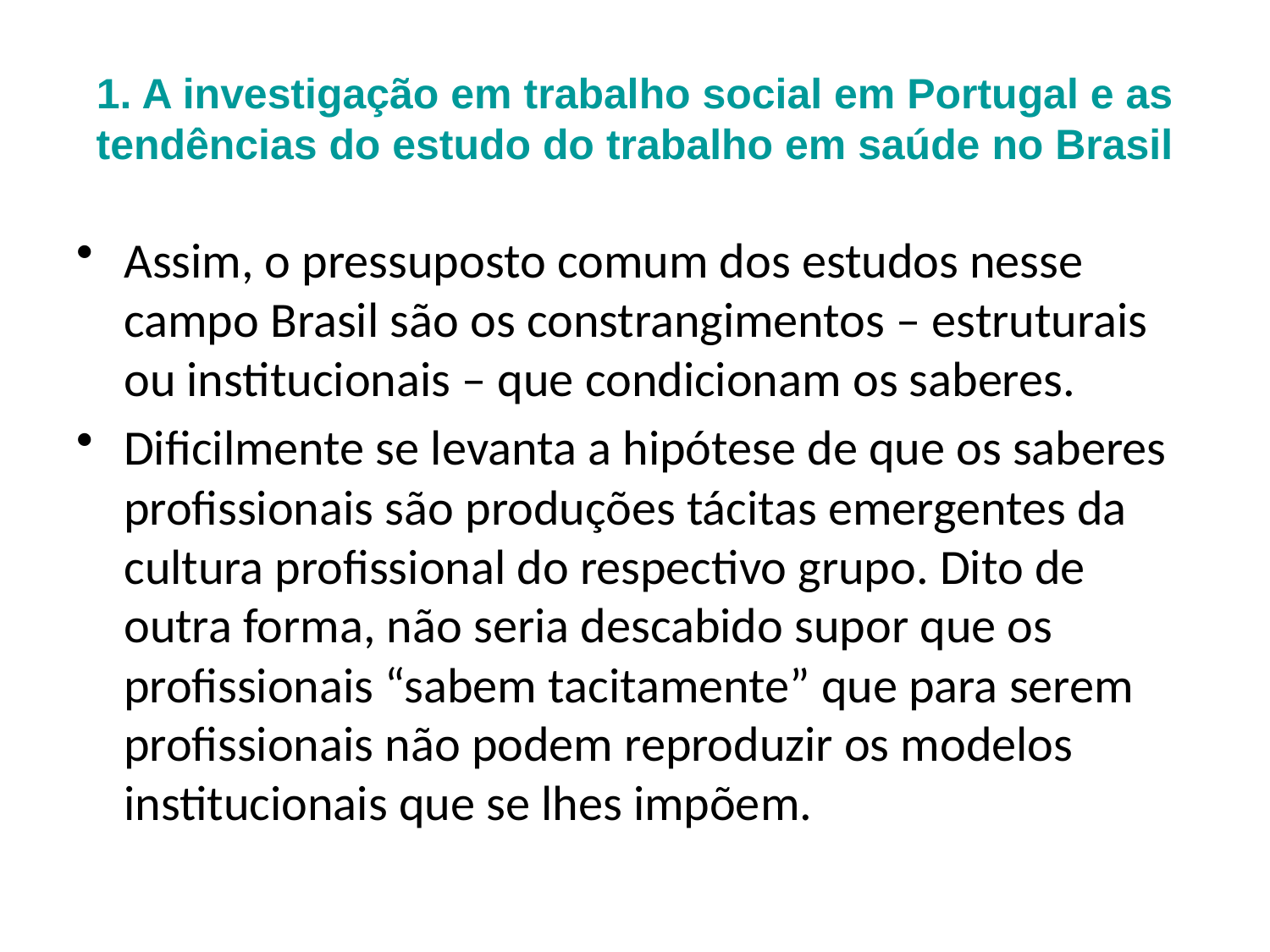

# 1. A investigação em trabalho social em Portugal e as tendências do estudo do trabalho em saúde no Brasil
Assim, o pressuposto comum dos estudos nesse campo Brasil são os constrangimentos – estruturais ou institucionais – que condicionam os saberes.
Dificilmente se levanta a hipótese de que os saberes profissionais são produções tácitas emergentes da cultura profissional do respectivo grupo. Dito de outra forma, não seria descabido supor que os profissionais “sabem tacitamente” que para serem profissionais não podem reproduzir os modelos institucionais que se lhes impõem.